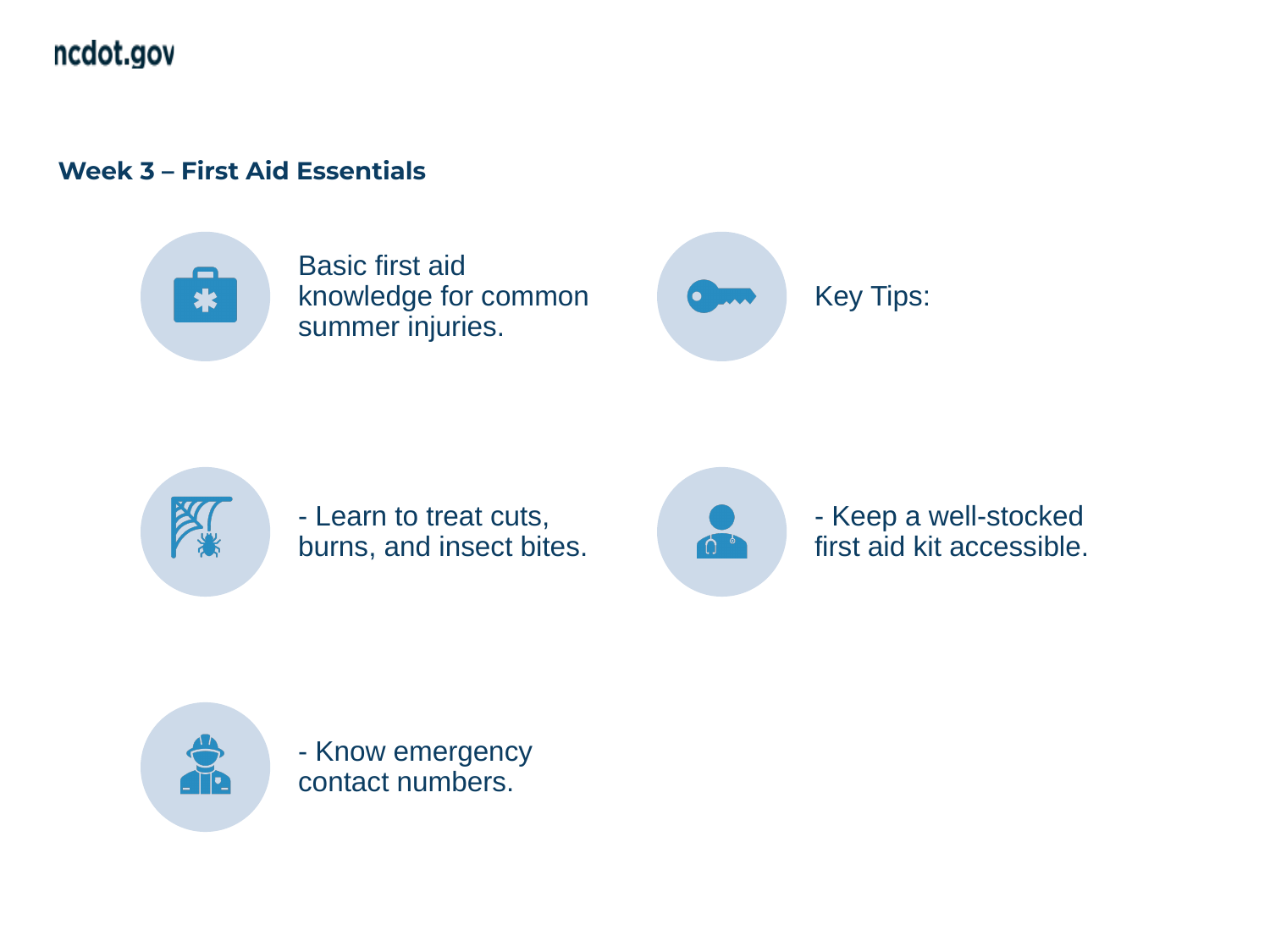

# Week 3 – First Aid Essentials
Basic first aid knowledge for common summer injuries.
Key Tips:
- Learn to treat cuts, burns, and insect bites.
- Keep a well-stocked first aid kit accessible.
- Know emergency contact numbers.